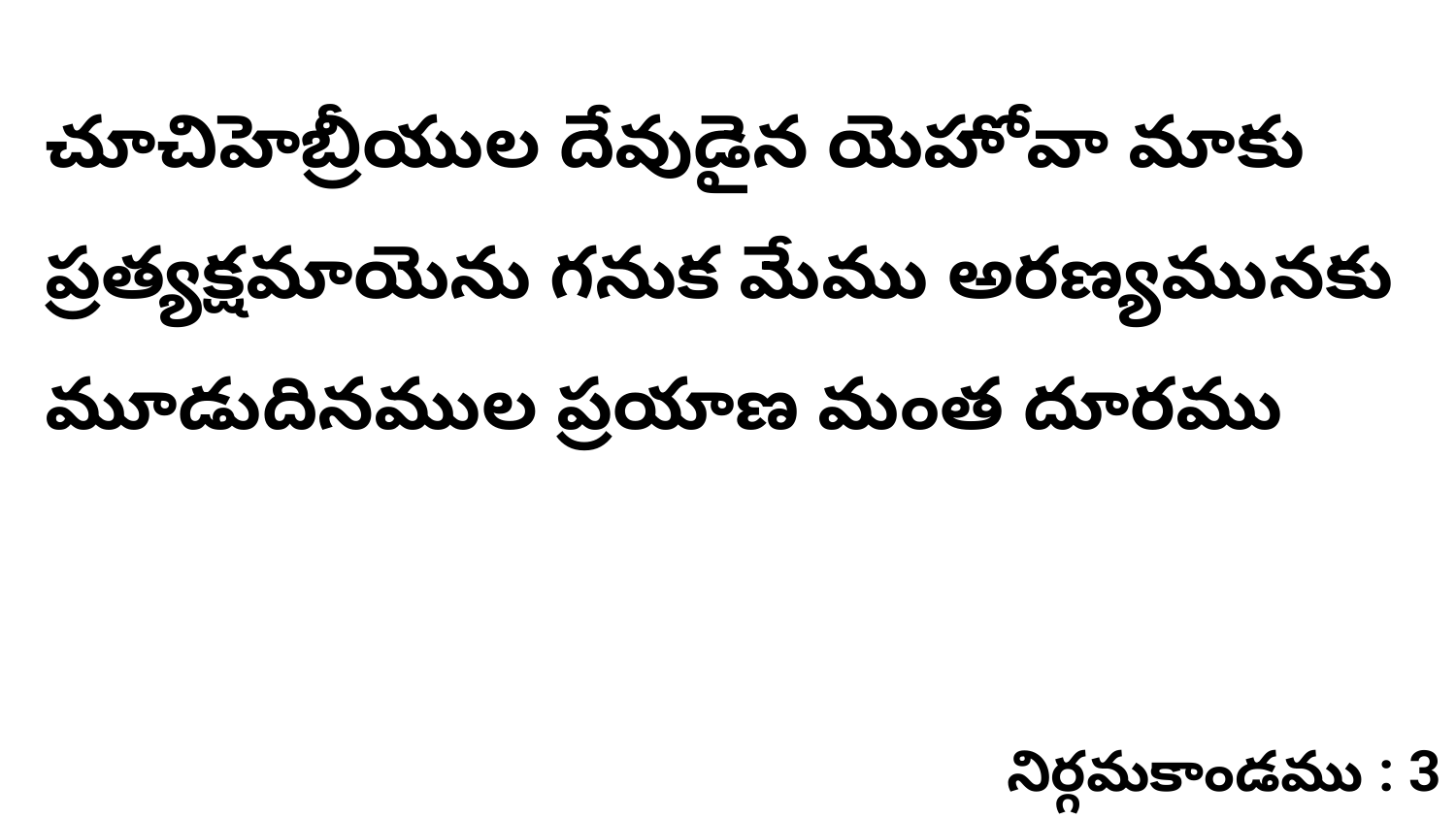

చూచిహెబ్రీయుల దేవుడైన యెహోవా మాకు ప్రత్యక్షమాయెను గనుక మేము అరణ్యమునకు మూడుదినముల ప్రయాణ మంత దూరము
నిర్గమకాండము : 3